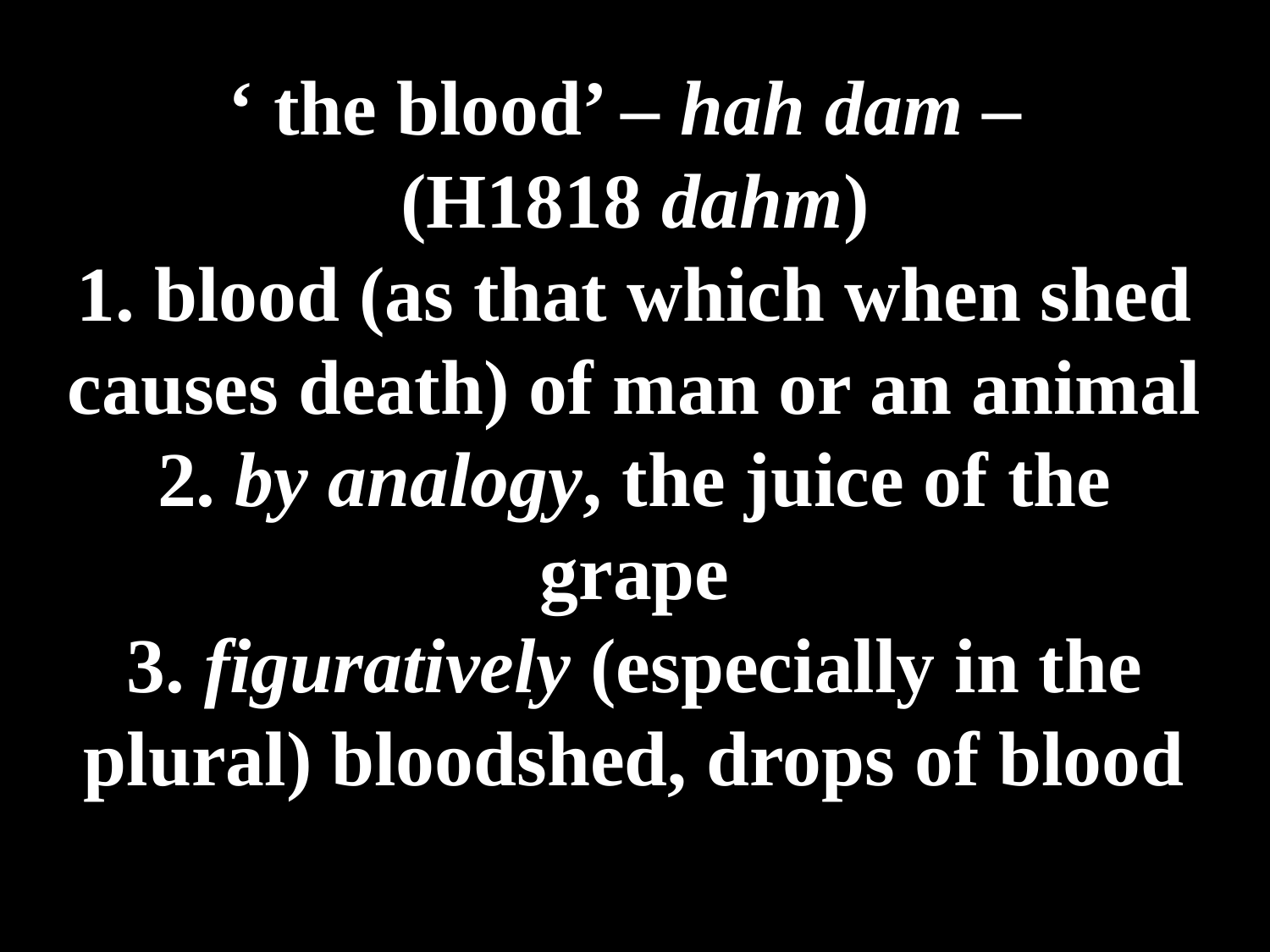

# ‘ the blood’ – hah dam – (H1818 dahm) 1. blood (as that which when shed causes death) of man or an animal 2. by analogy, the juice of the grape 3. figuratively (especially in the plural) bloodshed, drops of blood